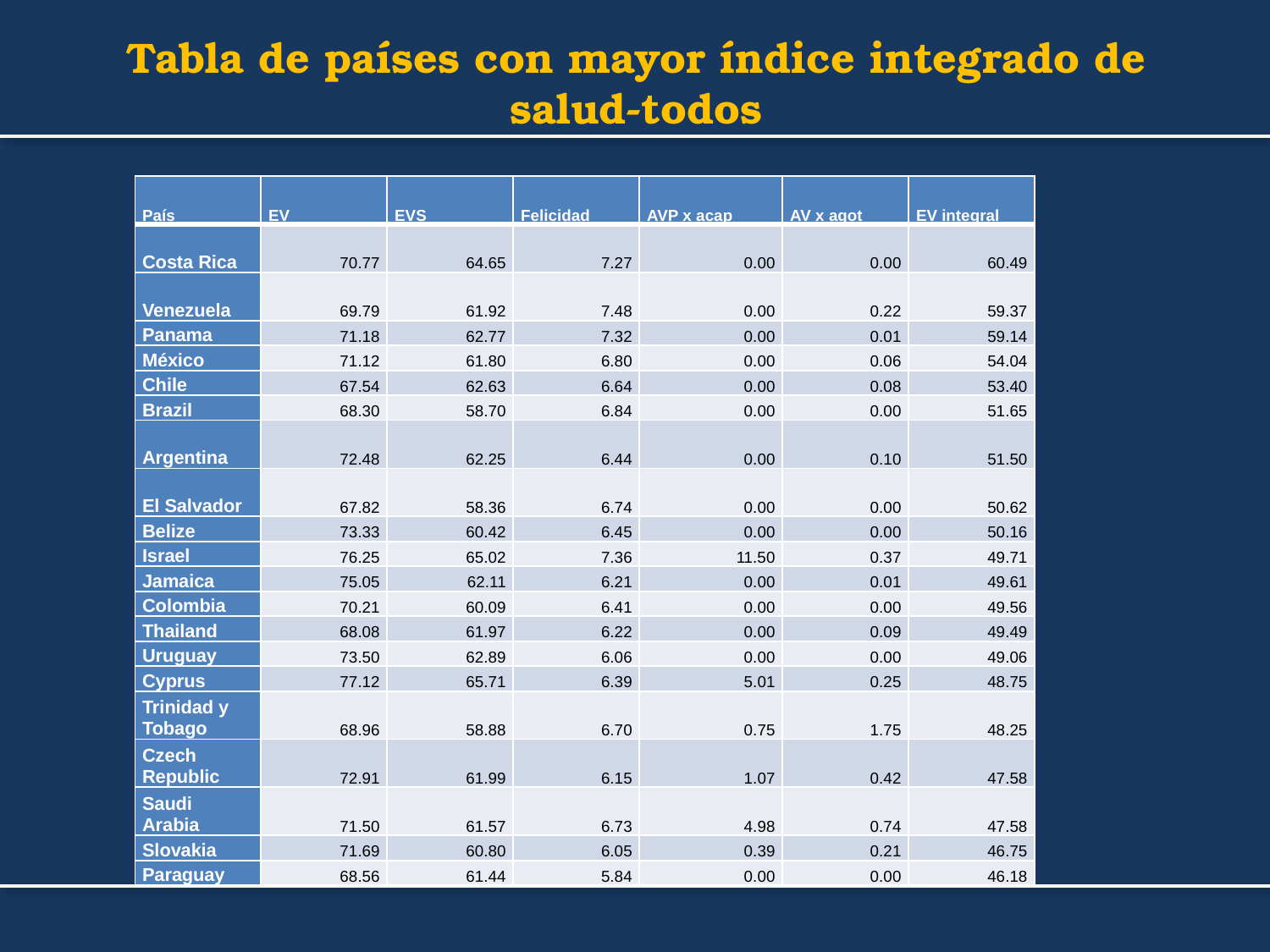

# Tabla de países con mayor índice integrado de salud-todos
| País | EV | EVS | Felicidad | AVP x acap | AV x agot | EV integral |
| --- | --- | --- | --- | --- | --- | --- |
| Costa Rica | 70.77 | 64.65 | 7.27 | 0.00 | 0.00 | 60.49 |
| Venezuela | 69.79 | 61.92 | 7.48 | 0.00 | 0.22 | 59.37 |
| Panama | 71.18 | 62.77 | 7.32 | 0.00 | 0.01 | 59.14 |
| México | 71.12 | 61.80 | 6.80 | 0.00 | 0.06 | 54.04 |
| Chile | 67.54 | 62.63 | 6.64 | 0.00 | 0.08 | 53.40 |
| Brazil | 68.30 | 58.70 | 6.84 | 0.00 | 0.00 | 51.65 |
| Argentina | 72.48 | 62.25 | 6.44 | 0.00 | 0.10 | 51.50 |
| El Salvador | 67.82 | 58.36 | 6.74 | 0.00 | 0.00 | 50.62 |
| Belize | 73.33 | 60.42 | 6.45 | 0.00 | 0.00 | 50.16 |
| Israel | 76.25 | 65.02 | 7.36 | 11.50 | 0.37 | 49.71 |
| Jamaica | 75.05 | 62.11 | 6.21 | 0.00 | 0.01 | 49.61 |
| Colombia | 70.21 | 60.09 | 6.41 | 0.00 | 0.00 | 49.56 |
| Thailand | 68.08 | 61.97 | 6.22 | 0.00 | 0.09 | 49.49 |
| Uruguay | 73.50 | 62.89 | 6.06 | 0.00 | 0.00 | 49.06 |
| Cyprus | 77.12 | 65.71 | 6.39 | 5.01 | 0.25 | 48.75 |
| Trinidad y Tobago | 68.96 | 58.88 | 6.70 | 0.75 | 1.75 | 48.25 |
| Czech Republic | 72.91 | 61.99 | 6.15 | 1.07 | 0.42 | 47.58 |
| Saudi Arabia | 71.50 | 61.57 | 6.73 | 4.98 | 0.74 | 47.58 |
| Slovakia | 71.69 | 60.80 | 6.05 | 0.39 | 0.21 | 46.75 |
| Paraguay | 68.56 | 61.44 | 5.84 | 0.00 | 0.00 | 46.18 |